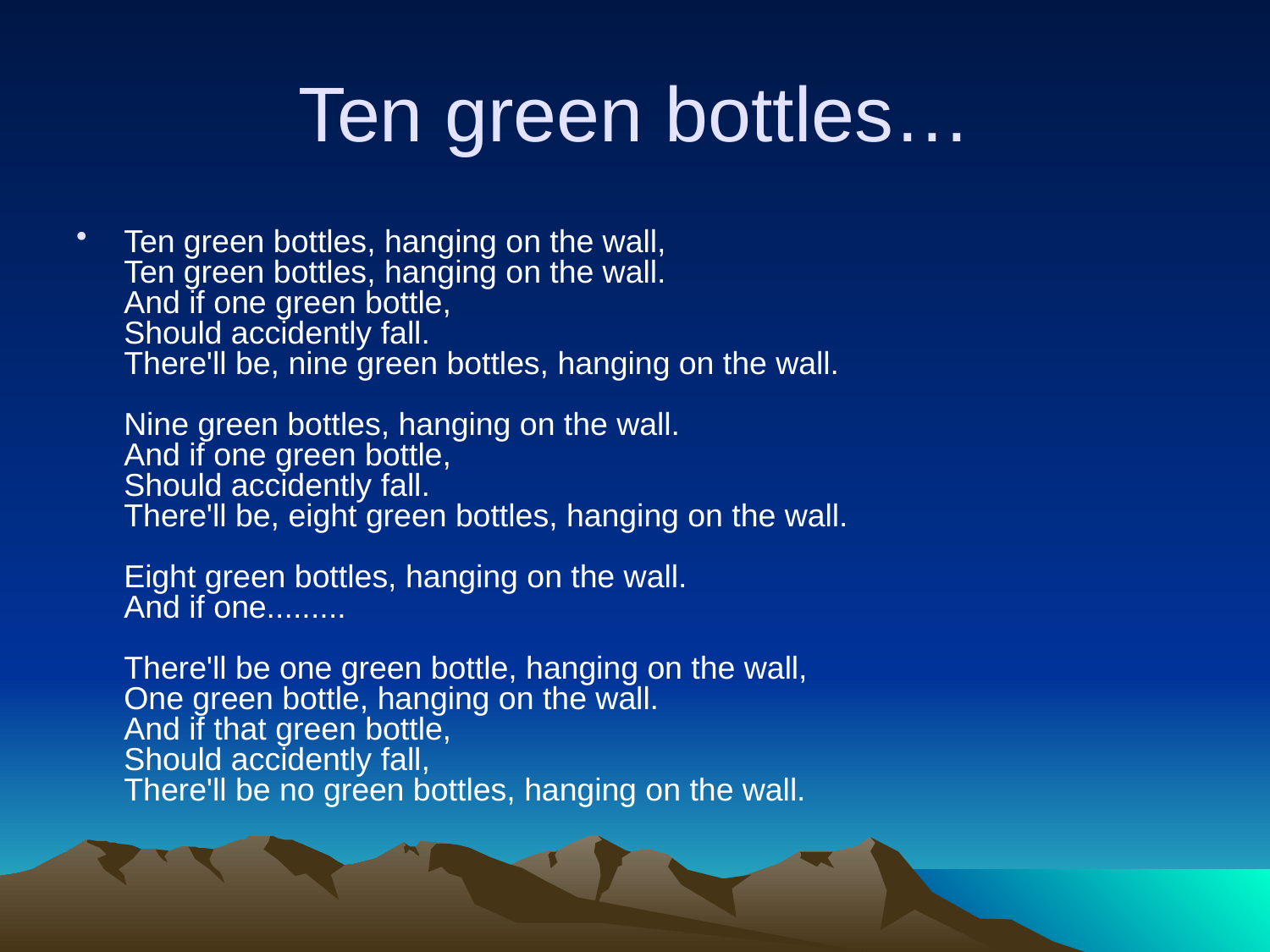

# Ten green bottles…
Ten green bottles, hanging on the wall,
Ten green bottles, hanging on the wall.
And if one green bottle,
Should accidently fall.
There'll be, nine green bottles, hanging on the wall.
Nine green bottles, hanging on the wall.
And if one green bottle,
Should accidently fall.
There'll be, eight green bottles, hanging on the wall.
Eight green bottles, hanging on the wall.
And if one.........
There'll be one green bottle, hanging on the wall,
One green bottle, hanging on the wall.
And if that green bottle,
Should accidently fall,
There'll be no green bottles, hanging on the wall.